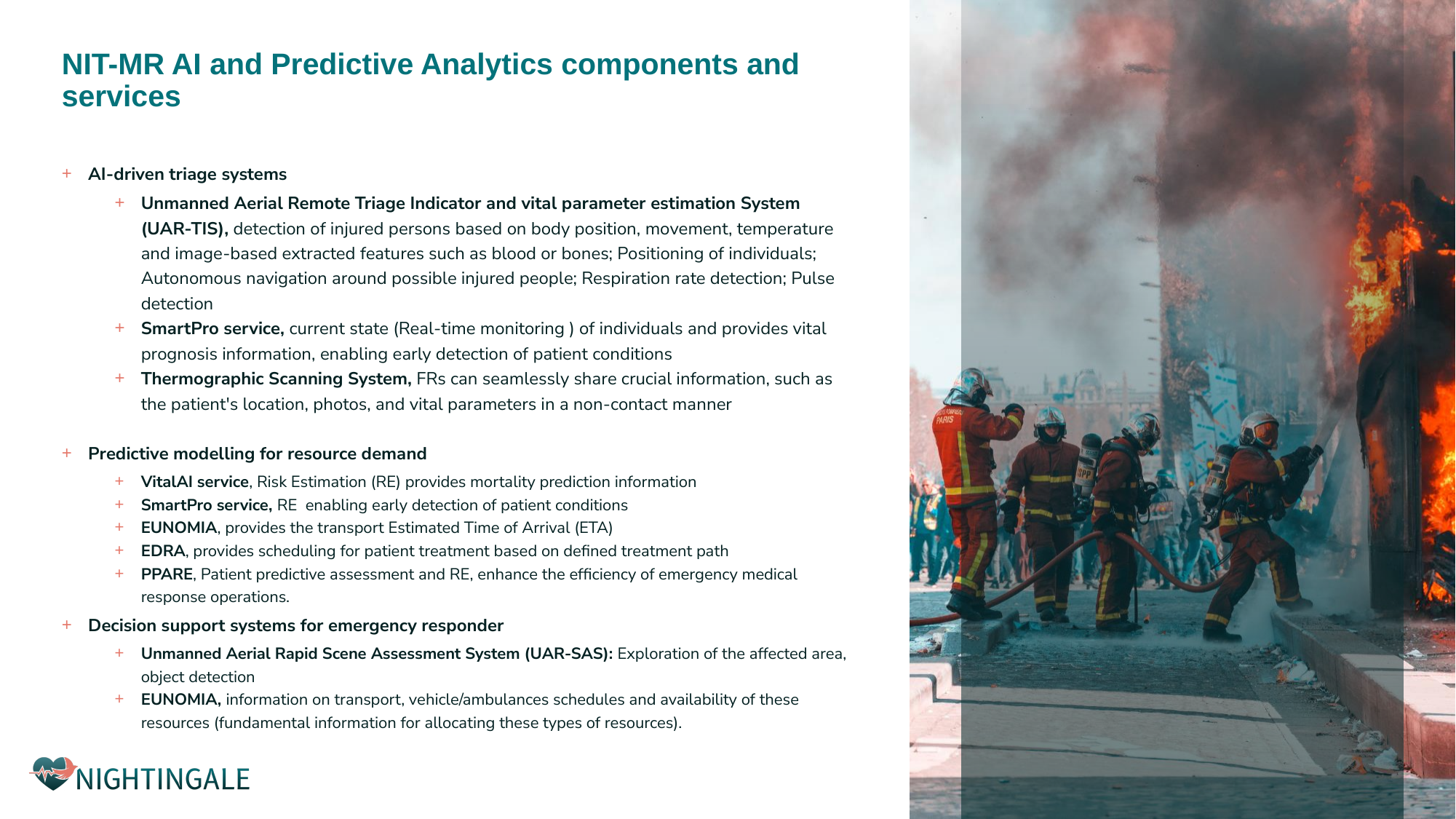

# NIT-MR AI and Predictive Analytics components and services
AI-driven triage systems
Unmanned Aerial Remote Triage Indicator and vital parameter estimation System (UAR-TIS), detection of injured persons based on body position, movement, temperature and image-based extracted features such as blood or bones; Positioning of individuals; Autonomous navigation around possible injured people; Respiration rate detection; Pulse detection
SmartPro service, current state (Real-time monitoring ) of individuals and provides vital prognosis information, enabling early detection of patient conditions
Thermographic Scanning System, FRs can seamlessly share crucial information, such as the patient's location, photos, and vital parameters in a non-contact manner
Predictive modelling for resource demand
VitalAI service, Risk Estimation (RE) provides mortality prediction information
SmartPro service, RE  enabling early detection of patient conditions
EUNOMIA, provides the transport Estimated Time of Arrival (ETA)
EDRA, provides scheduling for patient treatment based on defined treatment path
PPARE, Patient predictive assessment and RE, enhance the efficiency of emergency medical response operations.
Decision support systems for emergency responder
Unmanned Aerial Rapid Scene Assessment System (UAR-SAS): Exploration of the affected area, object detection
EUNOMIA, information on transport, vehicle/ambulances schedules and availability of these resources (fundamental information for allocating these types of resources).